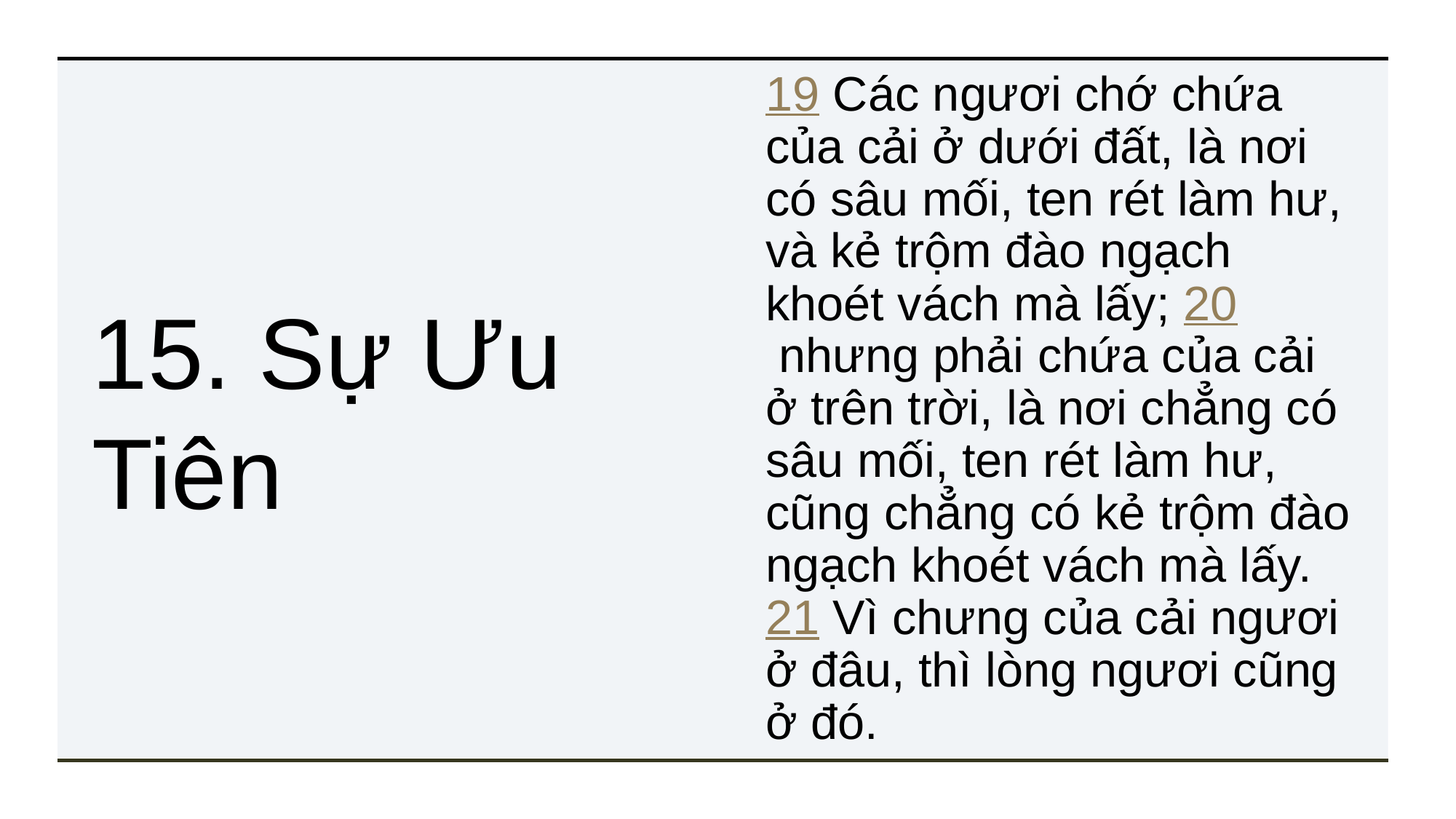

# 15. Sự Ưu Tiên
19 Các ngươi chớ chứa của cải ở dưới đất, là nơi có sâu mối, ten rét làm hư, và kẻ trộm đào ngạch khoét vách mà lấy; 20 nhưng phải chứa của cải ở trên trời, là nơi chẳng có sâu mối, ten rét làm hư, cũng chẳng có kẻ trộm đào ngạch khoét vách mà lấy. 21 Vì chưng của cải ngươi ở đâu, thì lòng ngươi cũng ở đó.